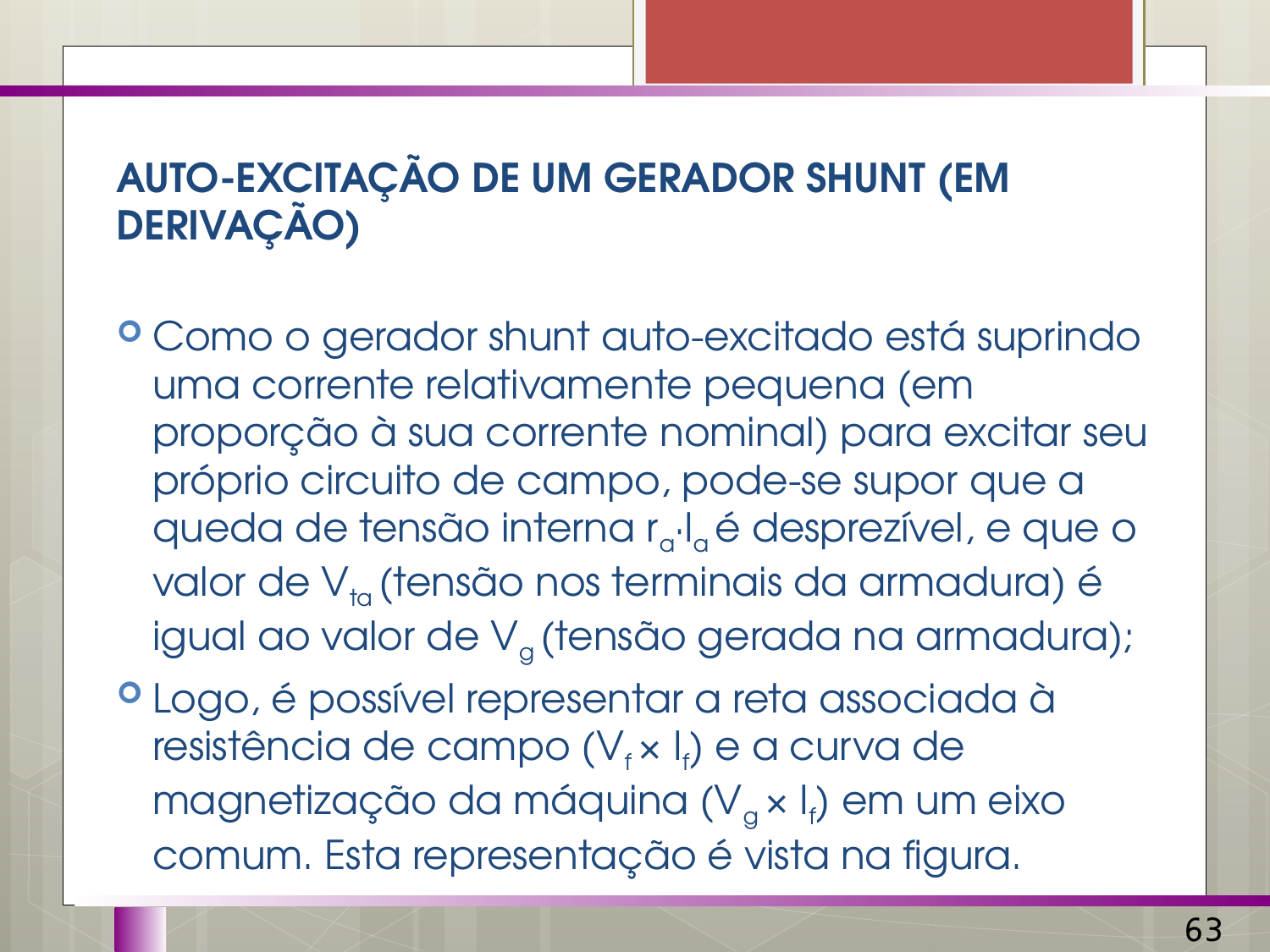

AUTO-EXCITAÇÃO DE UM GERADOR SHUNT (EM DERIVAÇÃO)

Como o gerador shunt auto-excitado está suprindo uma corrente relativamente pequena (em proporção à sua corrente nominal) para excitar seu próprio circuito de campo, pode-se supor que a queda de tensão interna ra⋅Ia é desprezível, e que o valor de Vta (tensão nos terminais da armadura) é igual ao valor de Vg (tensão gerada na armadura);
Logo, é possível representar a reta associada à resistência de campo (Vf × If) e a curva de magnetização da máquina (Vg × If) em um eixo comum. Esta representação é vista na figura.